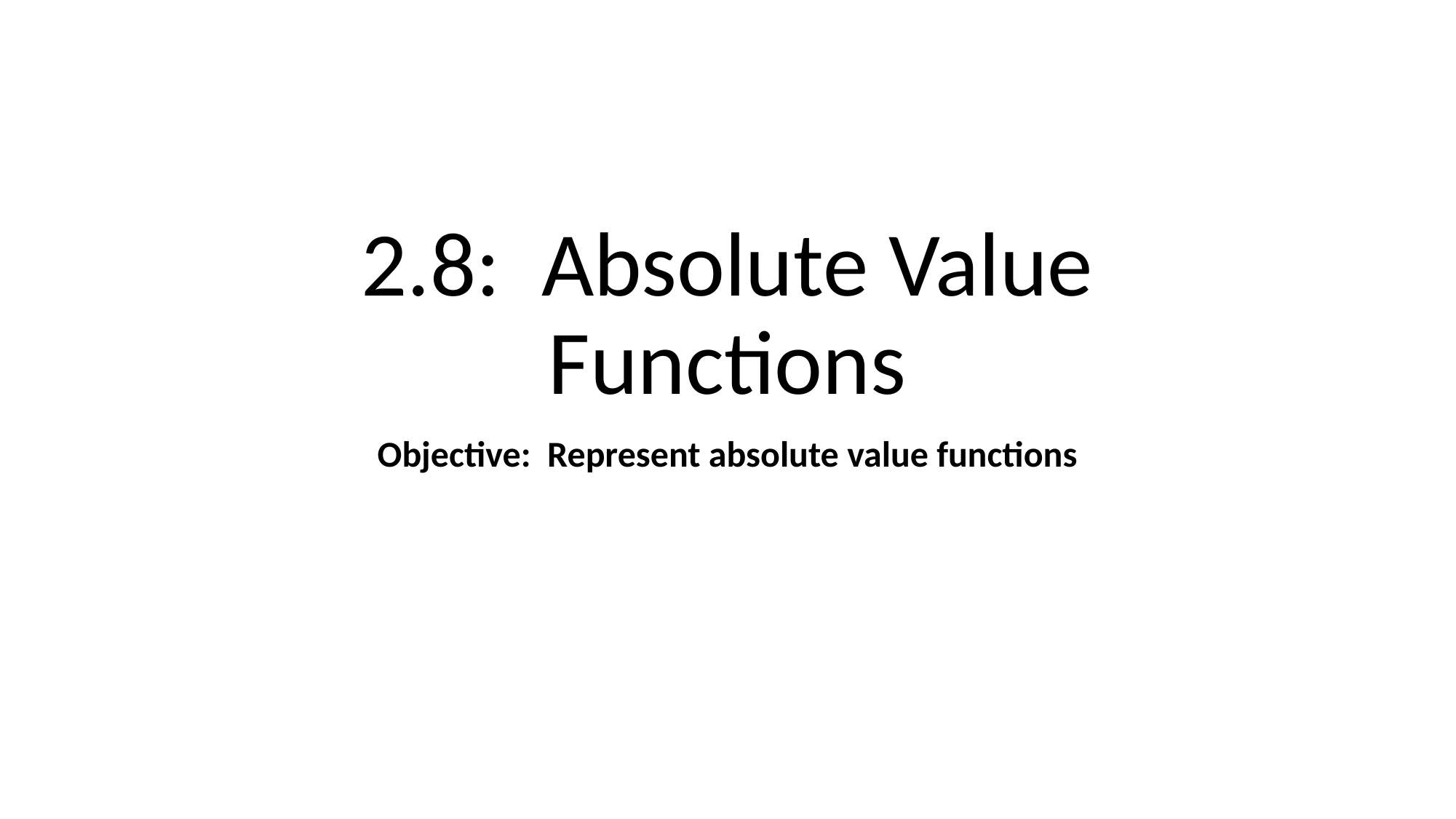

# 2.8:  Absolute Value Functions
Objective:  Represent absolute value functions